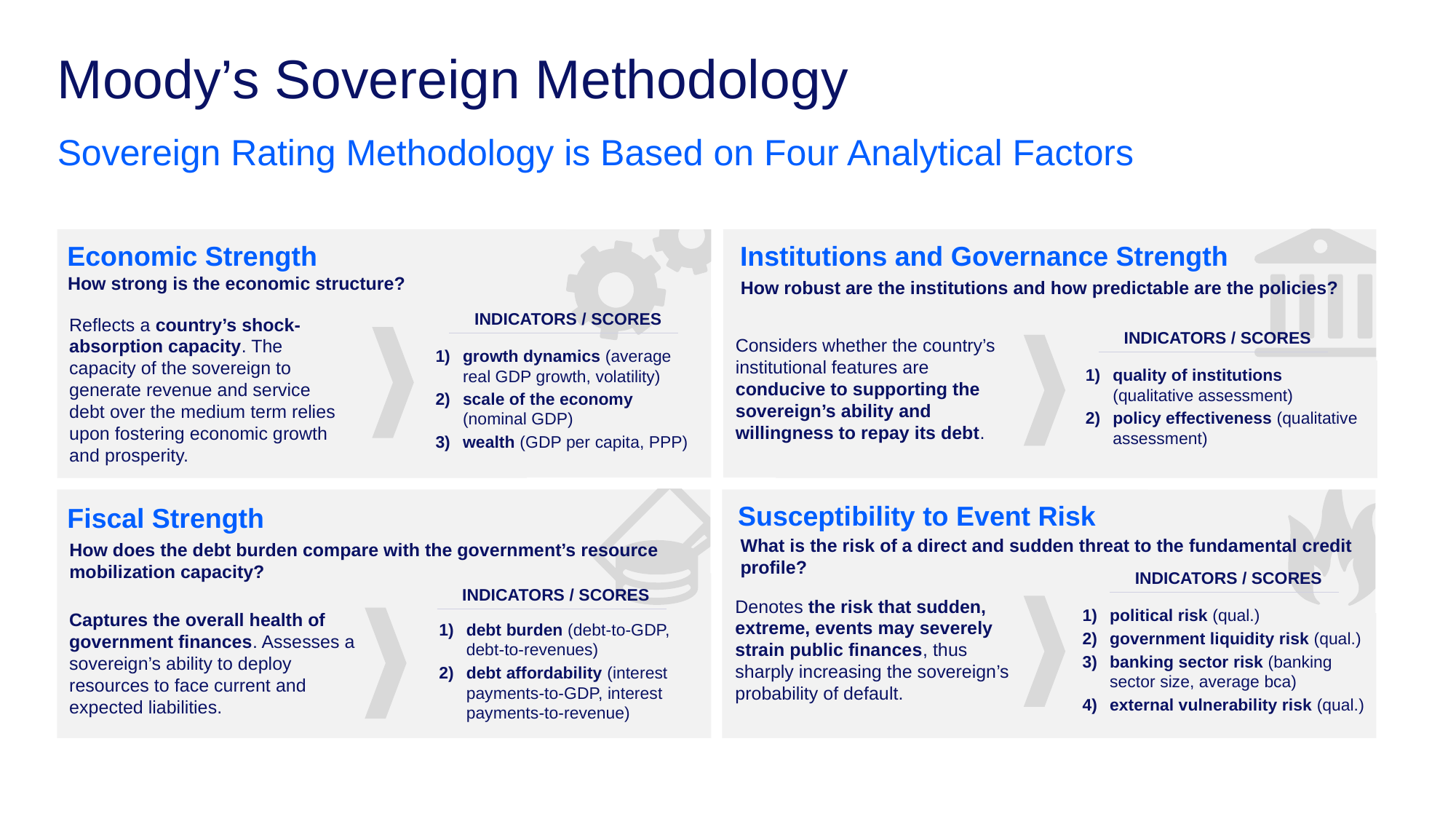

# Moody’s Sovereign Methodology
Sovereign Rating Methodology is Based on Four Analytical Factors

Economic Strength
Institutions and Governance Strength

How strong is the economic structure?
How robust are the institutions and how predictable are the policies?
Reflects a country’s shock-absorption capacity. The capacity of the sovereign to generate revenue and service debt over the medium term relies upon fostering economic growth and prosperity.

INDICATORS / SCORES

INDICATORS / SCORES
Considers whether the country’s institutional features are conducive to supporting the sovereign’s ability and willingness to repay its debt.

growth dynamics (average real GDP growth, volatility)
scale of the economy (nominal GDP)
wealth (GDP per capita, PPP)

quality of institutions (qualitative assessment)
policy effectiveness (qualitative assessment)

Susceptibility to Event Risk
Fiscal Strength

What is the risk of a direct and sudden threat to the fundamental credit profile?
How does the debt burden compare with the government’s resource mobilization capacity?
INDICATORS / SCORES
INDICATORS / SCORES
Denotes the risk that sudden, extreme, events may severely strain public finances, thus sharply increasing the sovereign’s probability of default.

political risk (qual.)
government liquidity risk (qual.)
banking sector risk (banking sector size, average bca)
external vulnerability risk (qual.)
Captures the overall health of government finances. Assesses a sovereign’s ability to deploy resources to face current and expected liabilities.

debt burden (debt-to-GDP, debt-to-revenues)
debt affordability (interest payments-to-GDP, interest payments-to-revenue)